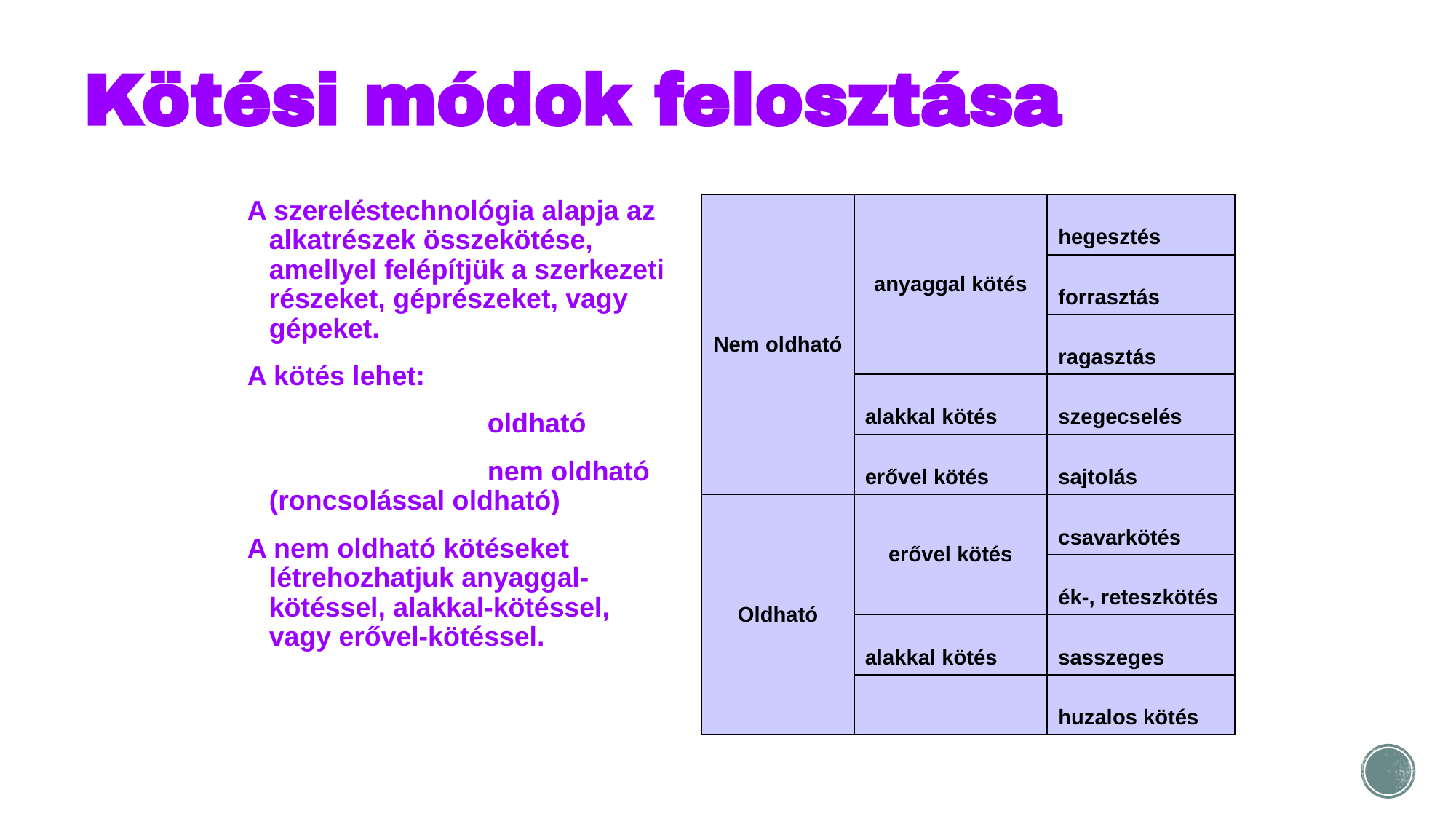

# Kötési módok felosztása
A szereléstechnológia alapja az alkatrészek összekötése, amellyel felépítjük a szerkezeti részeket, géprészeket, vagy gépeket.
A kötés lehet:
			oldható
			nem oldható  (roncsolással oldható)
A nem oldható kötéseket létrehozhatjuk anyaggal-kötéssel, alakkal-kötéssel, vagy erővel-kötéssel.
| Nem oldható | anyaggal kötés | hegesztés |
| --- | --- | --- |
|  |  | forrasztás |
|  |  | ragasztás |
|  | alakkal kötés | szegecselés |
|  | erővel kötés | sajtolás |
| Oldható | erővel kötés | csavarkötés |
|  |  | ék-, reteszkötés |
|  | alakkal kötés | sasszeges |
|  |  | huzalos kötés |